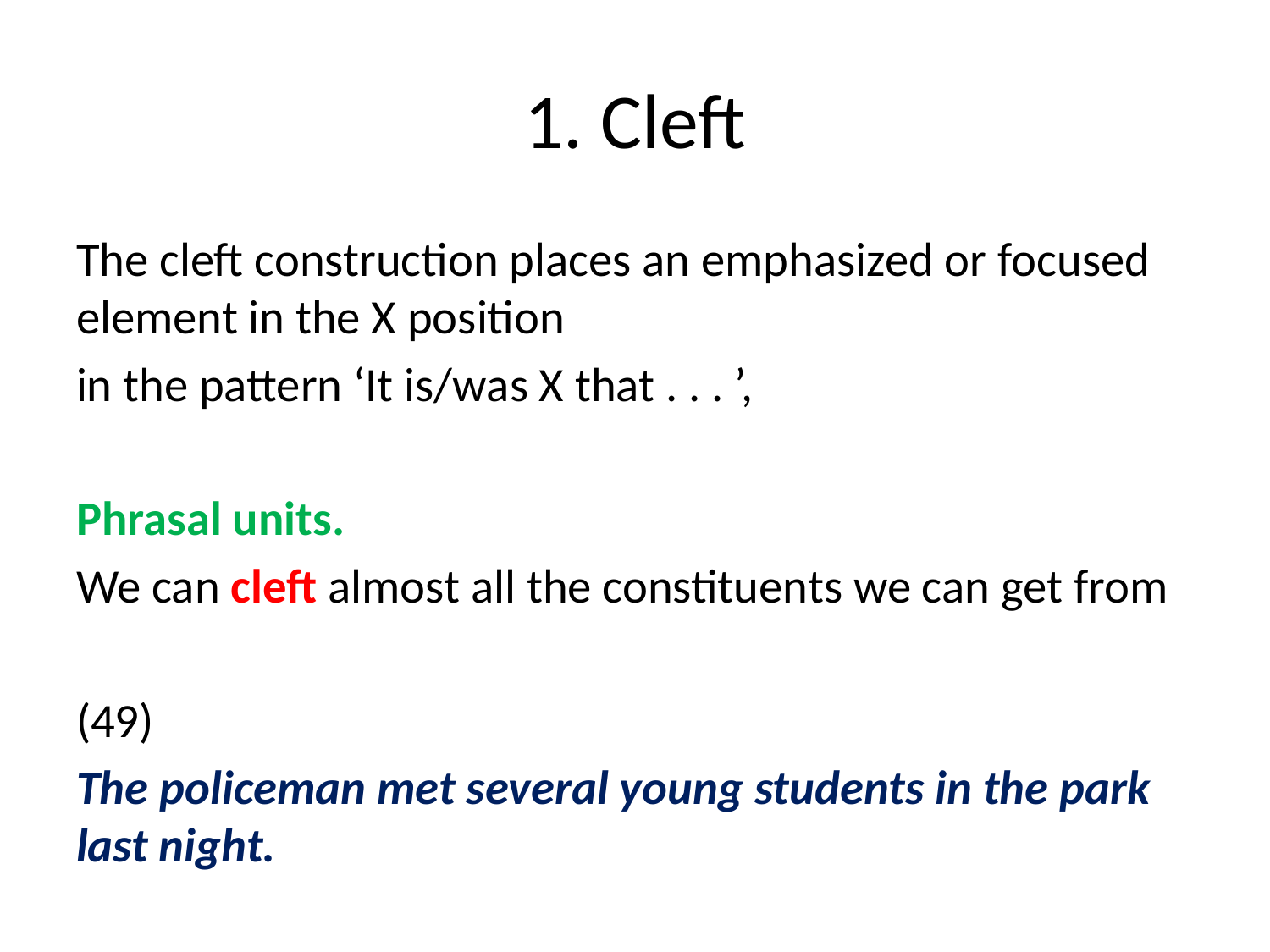

# 1. Cleft
The cleft construction places an emphasized or focused element in the X position
in the pattern ‘It is/was X that . . . ’,

Phrasal units.
We can cleft almost all the constituents we can get from

(49)
The policeman met several young students in the park last night.